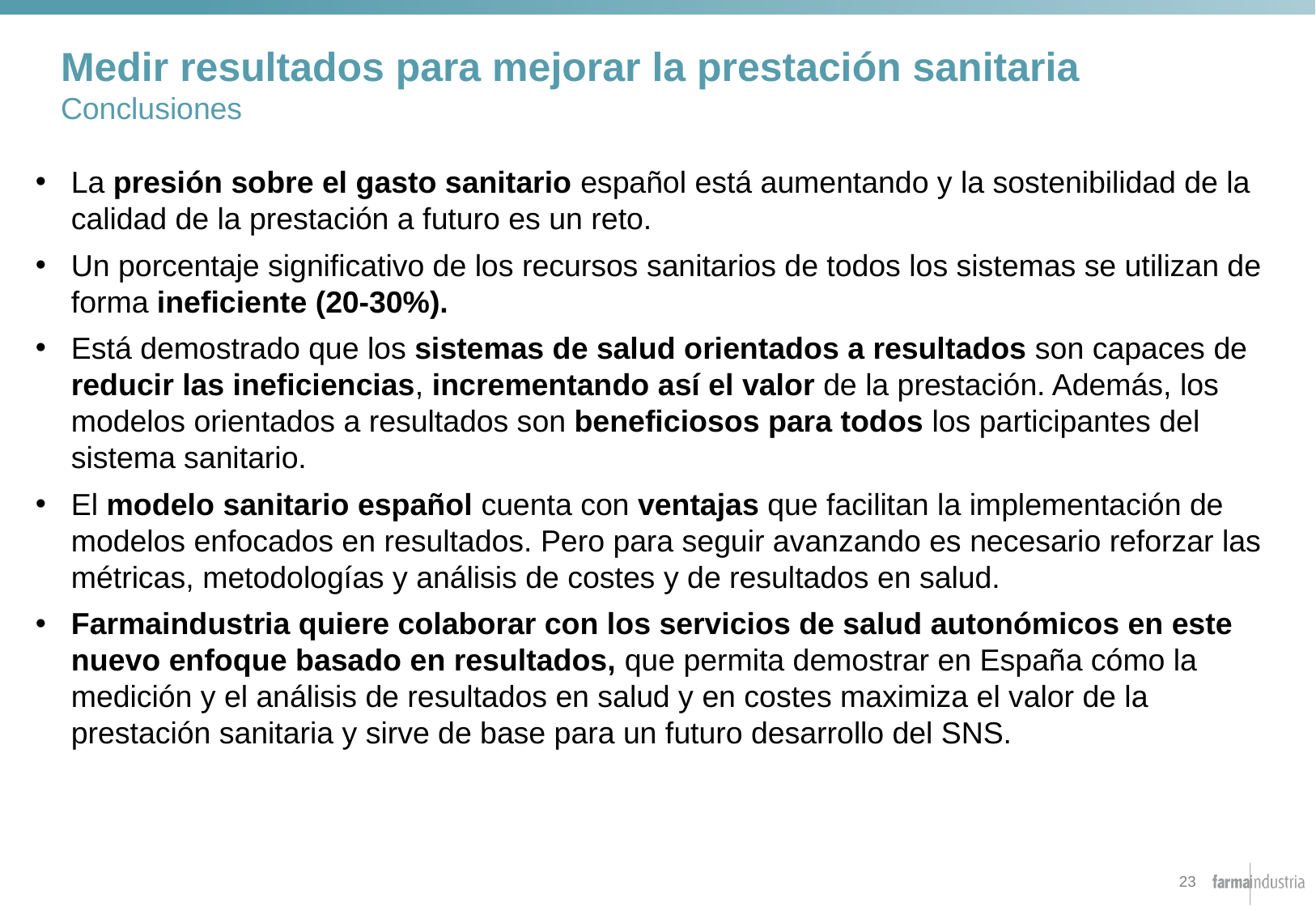

# Medir resultados para mejorar la prestación sanitaria Conclusiones
La presión sobre el gasto sanitario español está aumentando y la sostenibilidad de la calidad de la prestación a futuro es un reto.
Un porcentaje significativo de los recursos sanitarios de todos los sistemas se utilizan de forma ineficiente (20-30%).
Está demostrado que los sistemas de salud orientados a resultados son capaces de reducir las ineficiencias, incrementando así el valor de la prestación. Además, los modelos orientados a resultados son beneficiosos para todos los participantes del sistema sanitario.
El modelo sanitario español cuenta con ventajas que facilitan la implementación de modelos enfocados en resultados. Pero para seguir avanzando es necesario reforzar las métricas, metodologías y análisis de costes y de resultados en salud.
Farmaindustria quiere colaborar con los servicios de salud autonómicos en este nuevo enfoque basado en resultados, que permita demostrar en España cómo la medición y el análisis de resultados en salud y en costes maximiza el valor de la prestación sanitaria y sirve de base para un futuro desarrollo del SNS.